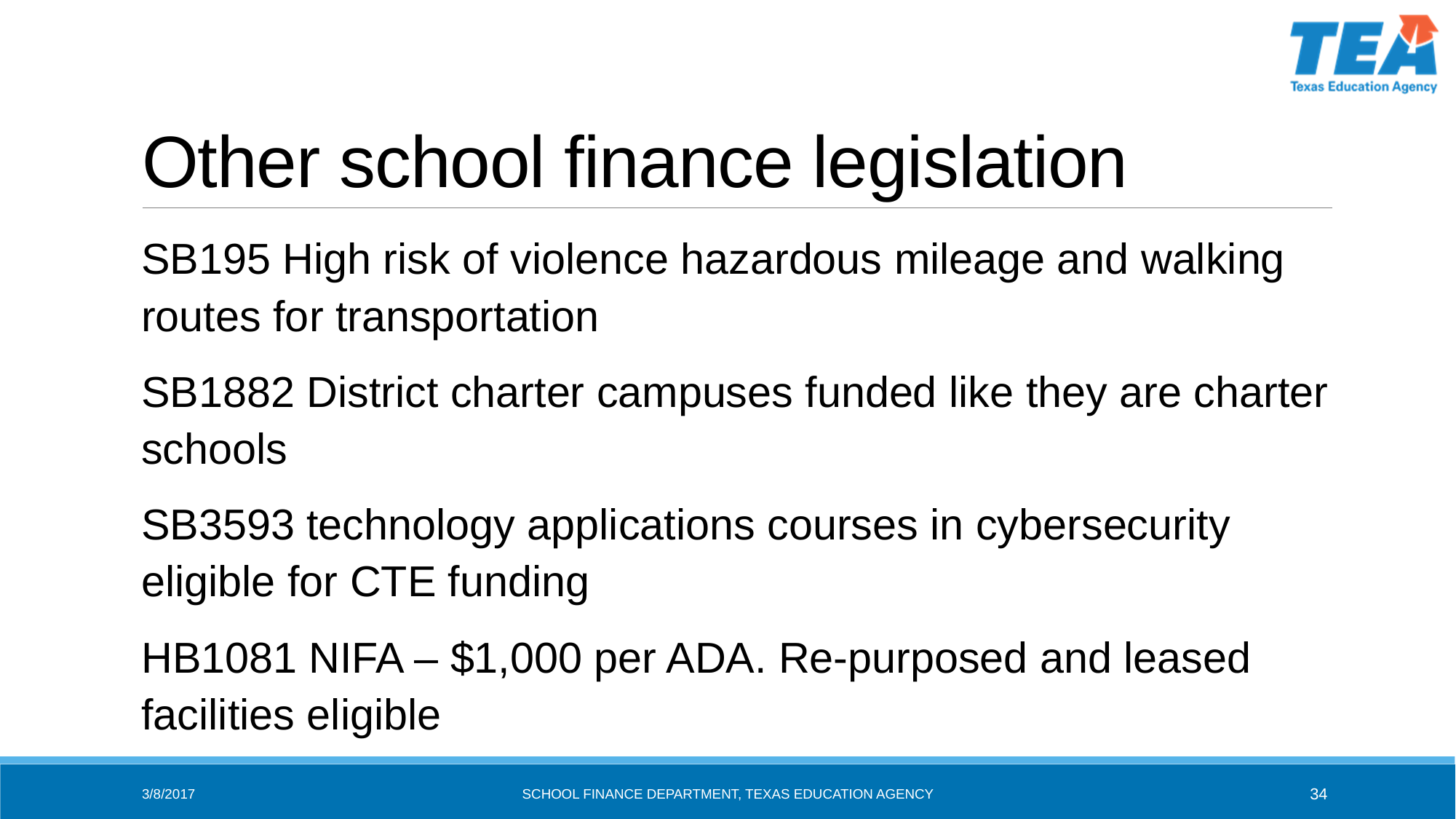

# Other school finance legislation
SB195 High risk of violence hazardous mileage and walking routes for transportation
SB1882 District charter campuses funded like they are charter schools
SB3593 technology applications courses in cybersecurity eligible for CTE funding
HB1081 NIFA – $1,000 per ADA. Re-purposed and leased facilities eligible
3/8/2017
SCHOOL FINANCE DEPARTMENT, TEXAS Education AGENCY
34